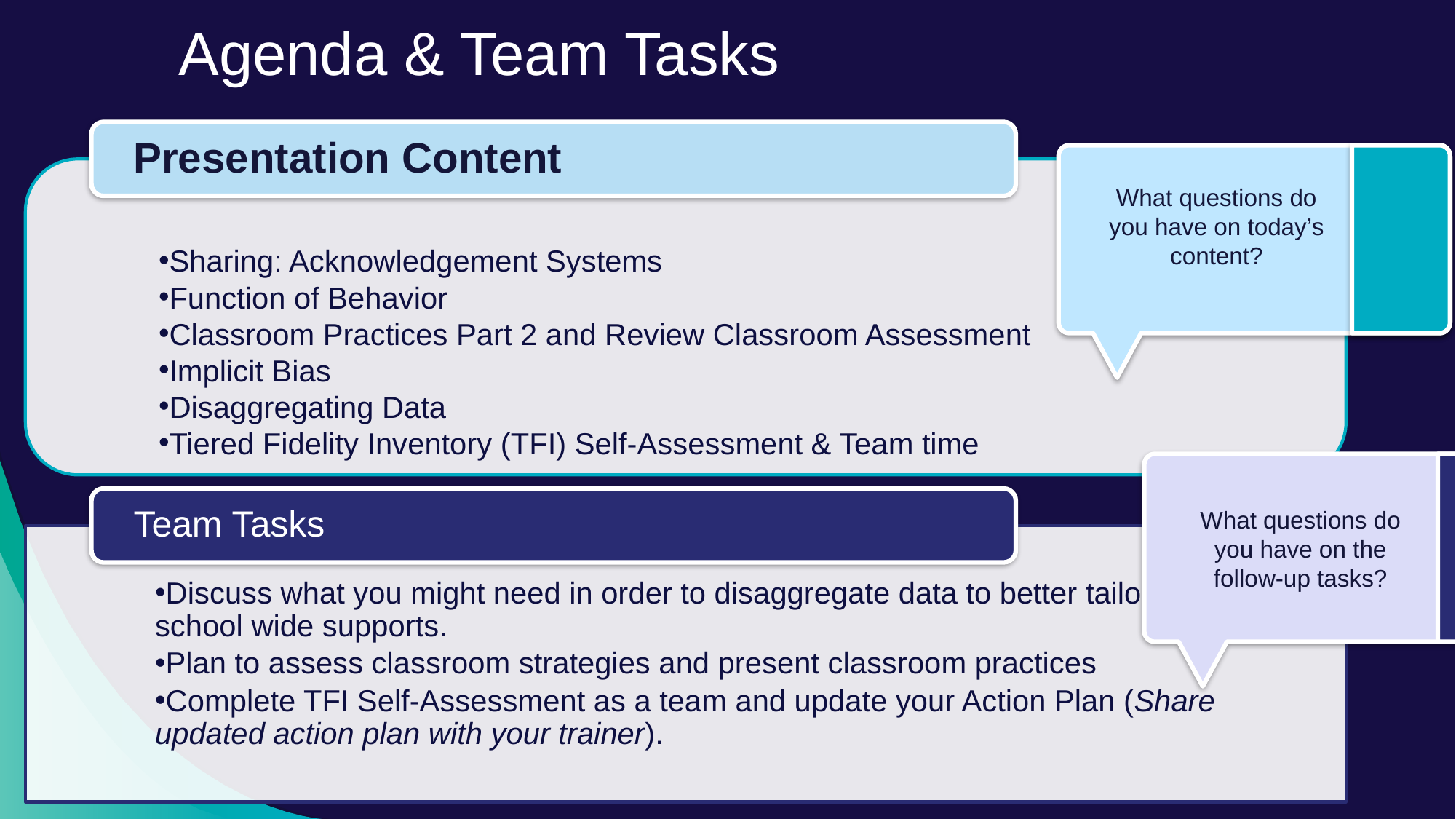

# Agenda & Team Tasks
Sharing: Acknowledgement Systems
Function of Behavior
Classroom Practices Part 2 and Review Classroom Assessment
Implicit Bias
Disaggregating Data
Tiered Fidelity Inventory (TFI) Self-Assessment & Team time
Presentation Content
Discuss what you might need in order to disaggregate data to better tailor your school wide supports.
Plan to assess classroom strategies and present classroom practices
Complete TFI Self-Assessment as a team and update your Action Plan (Share updated action plan with your trainer).

Team Tasks

What questions do you have on today’s content?

What questions do you have on the follow-up tasks?